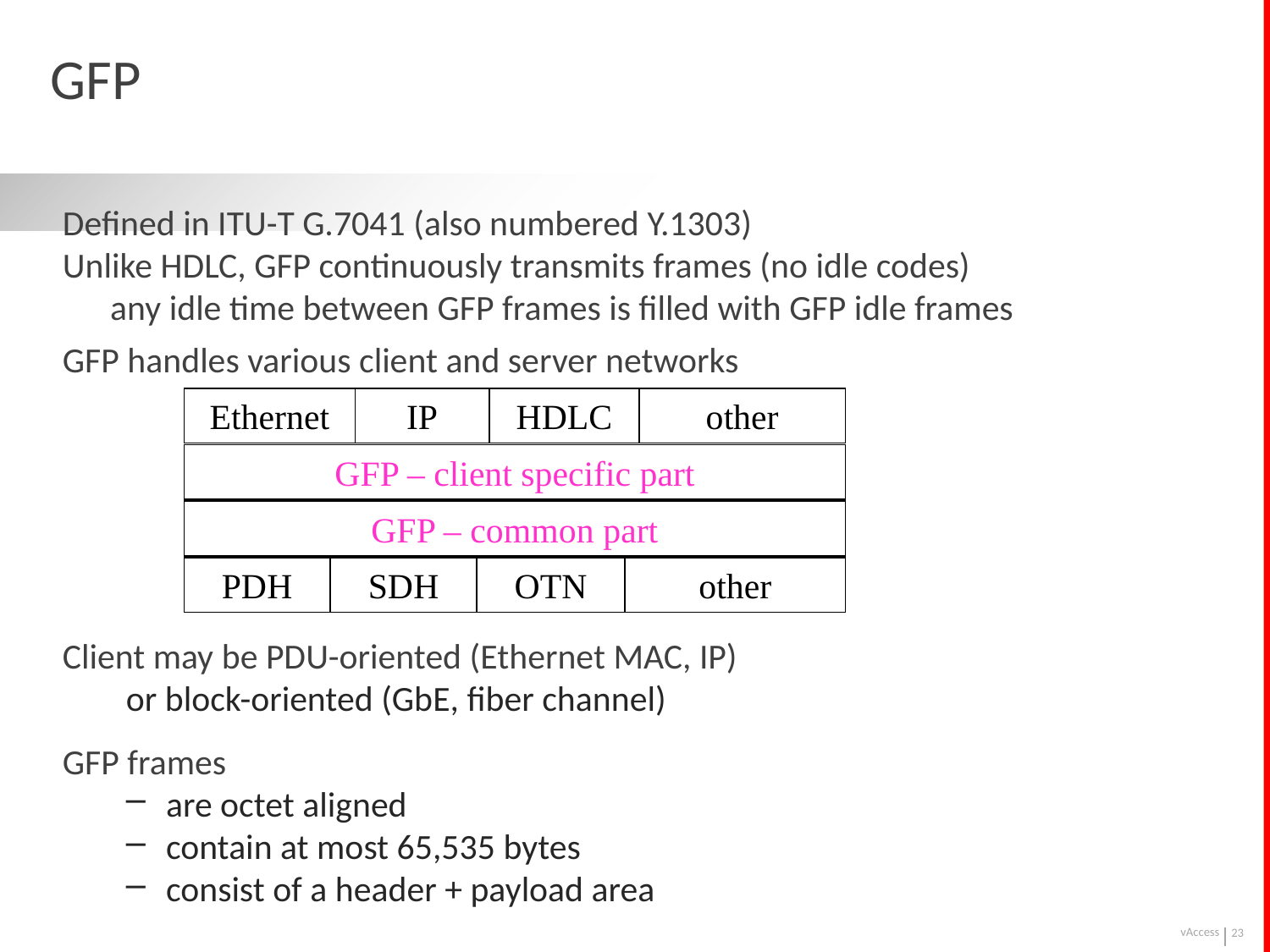

# GFP
Defined in ITU-T G.7041 (also numbered Y.1303)
Unlike HDLC, GFP continuously transmits frames (no idle codes)
	any idle time between GFP frames is filled with GFP idle frames
GFP handles various client and server networks

Client may be PDU-oriented (Ethernet MAC, IP)
or block-oriented (GbE, fiber channel)
GFP frames
are octet aligned
contain at most 65,535 bytes
consist of a header + payload area
Ethernet
IP
HDLC
other
GFP – client specific part
GFP – common part
PDH
SDH
OTN
other